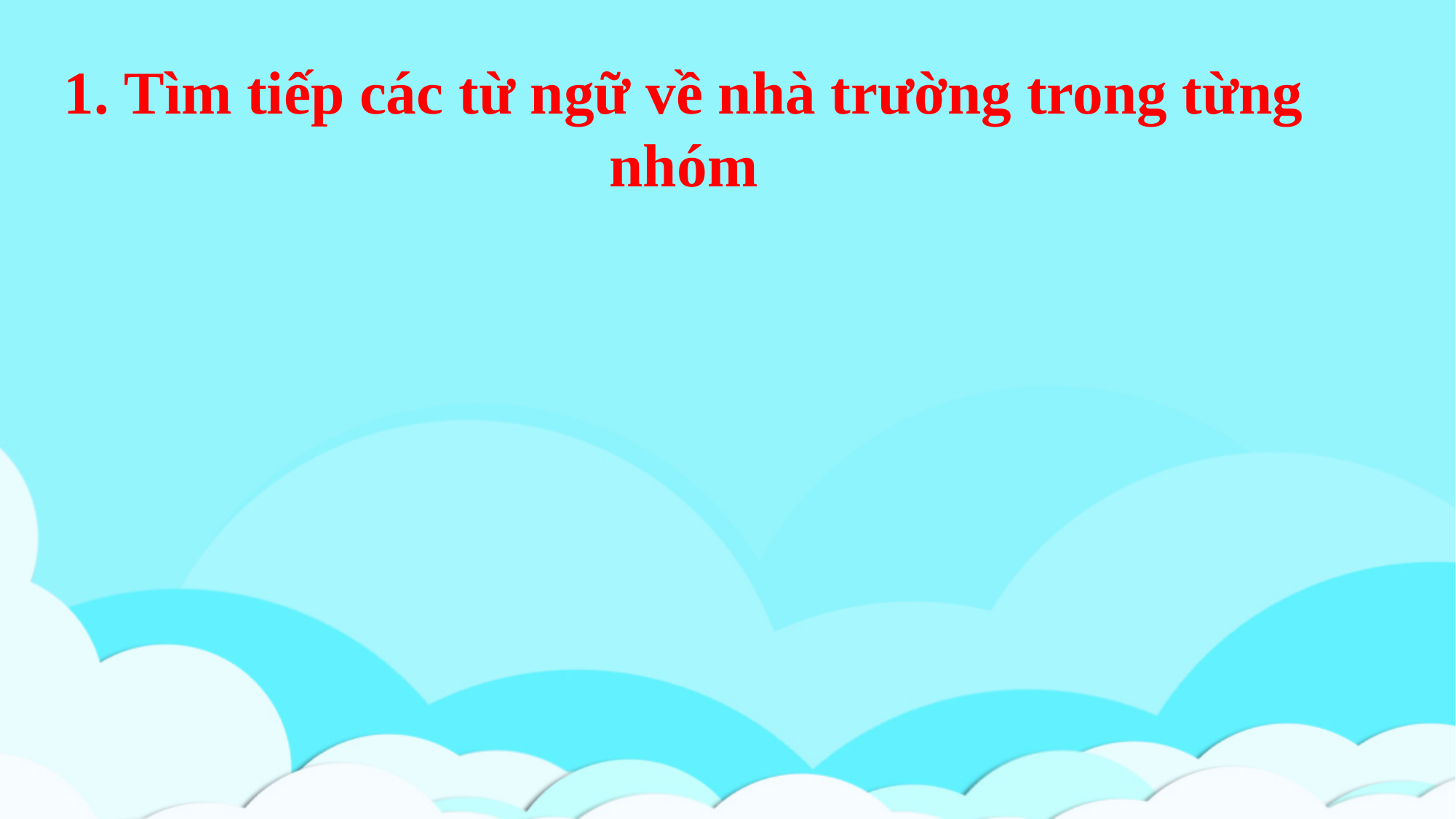

1. Tìm tiếp các từ ngữ về nhà trường trong từng nhóm